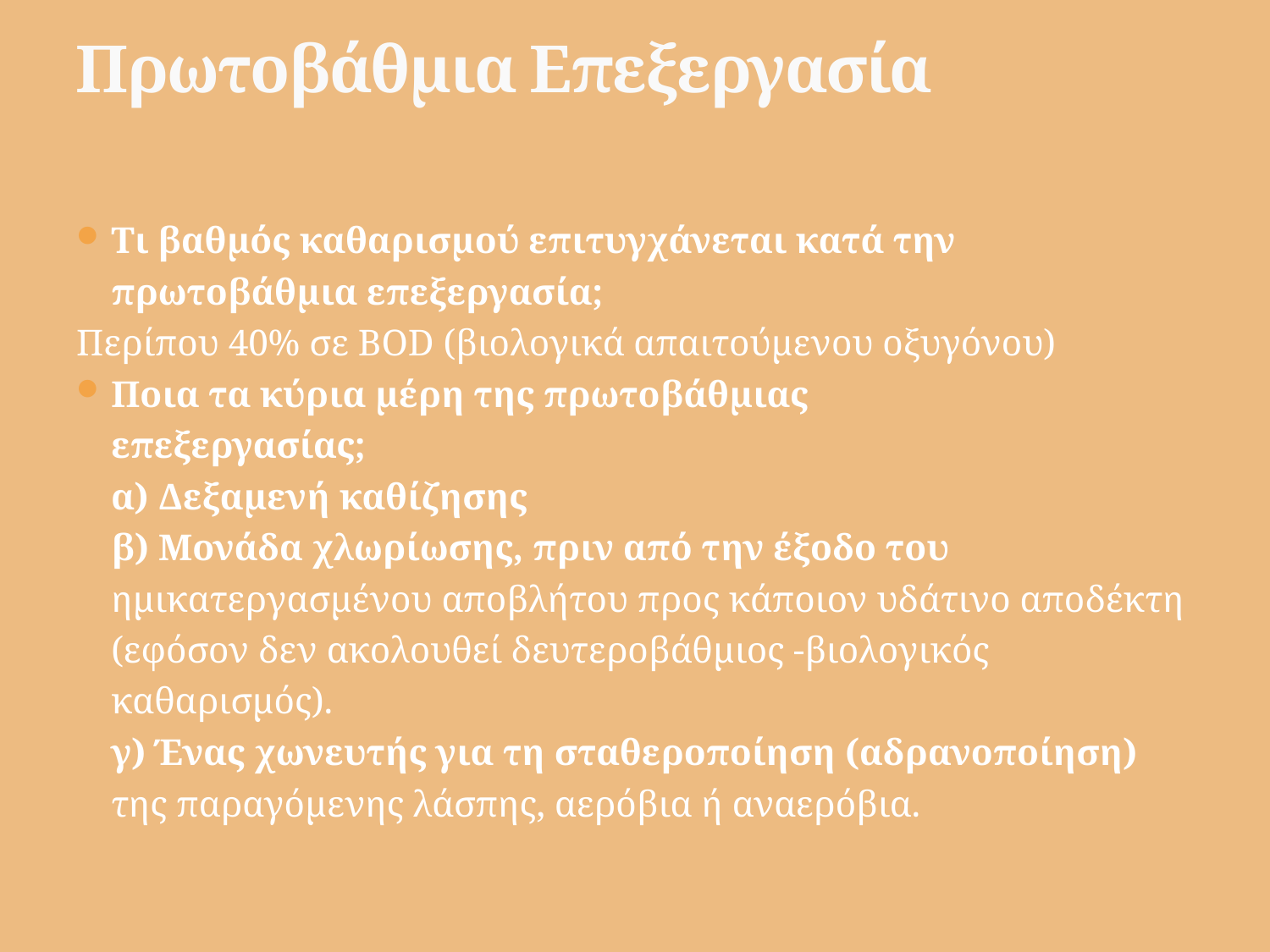

# Πρωτοβάθμια Επεξεργασία
Τι βαθμός καθαρισμού επιτυγχάνεται κατά την
	πρωτοβάθμια επεξεργασία;
Περίπου 40% σε BOD (βιολογικά απαιτούμενου οξυγόνου)
Ποια τα κύρια μέρη της πρωτοβάθμιας
	επεξεργασίας;
	α) Δεξαμενή καθίζησης
	β) Μονάδα χλωρίωσης, πριν από την έξοδο του
	ημικατεργασμένου αποβλήτου προς κάποιον υδάτινο αποδέκτη
	(εφόσον δεν ακολουθεί δευτεροβάθμιος -βιολογικός
	καθαρισμός).
	γ) Ένας χωνευτής για τη σταθεροποίηση (αδρανοποίηση)
	της παραγόμενης λάσπης, αερόβια ή αναερόβια.